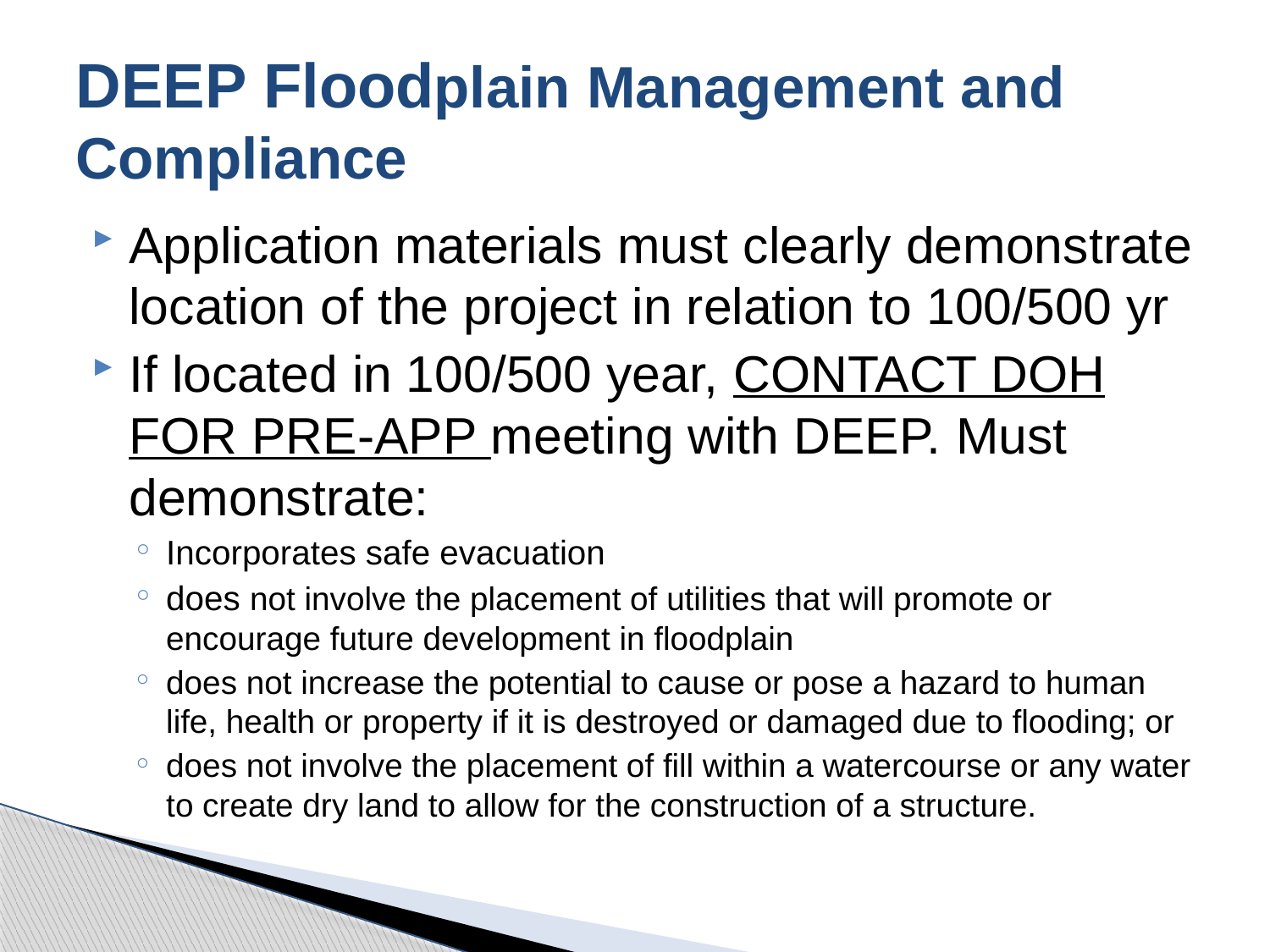

# DEEP Floodplain Management and Compliance
Application materials must clearly demonstrate location of the project in relation to 100/500 yr
If located in 100/500 year, CONTACT DOH FOR PRE-APP meeting with DEEP. Must demonstrate:
Incorporates safe evacuation
does not involve the placement of utilities that will promote or encourage future development in floodplain
does not increase the potential to cause or pose a hazard to human life, health or property if it is destroyed or damaged due to flooding; or
does not involve the placement of fill within a watercourse or any water to create dry land to allow for the construction of a structure.